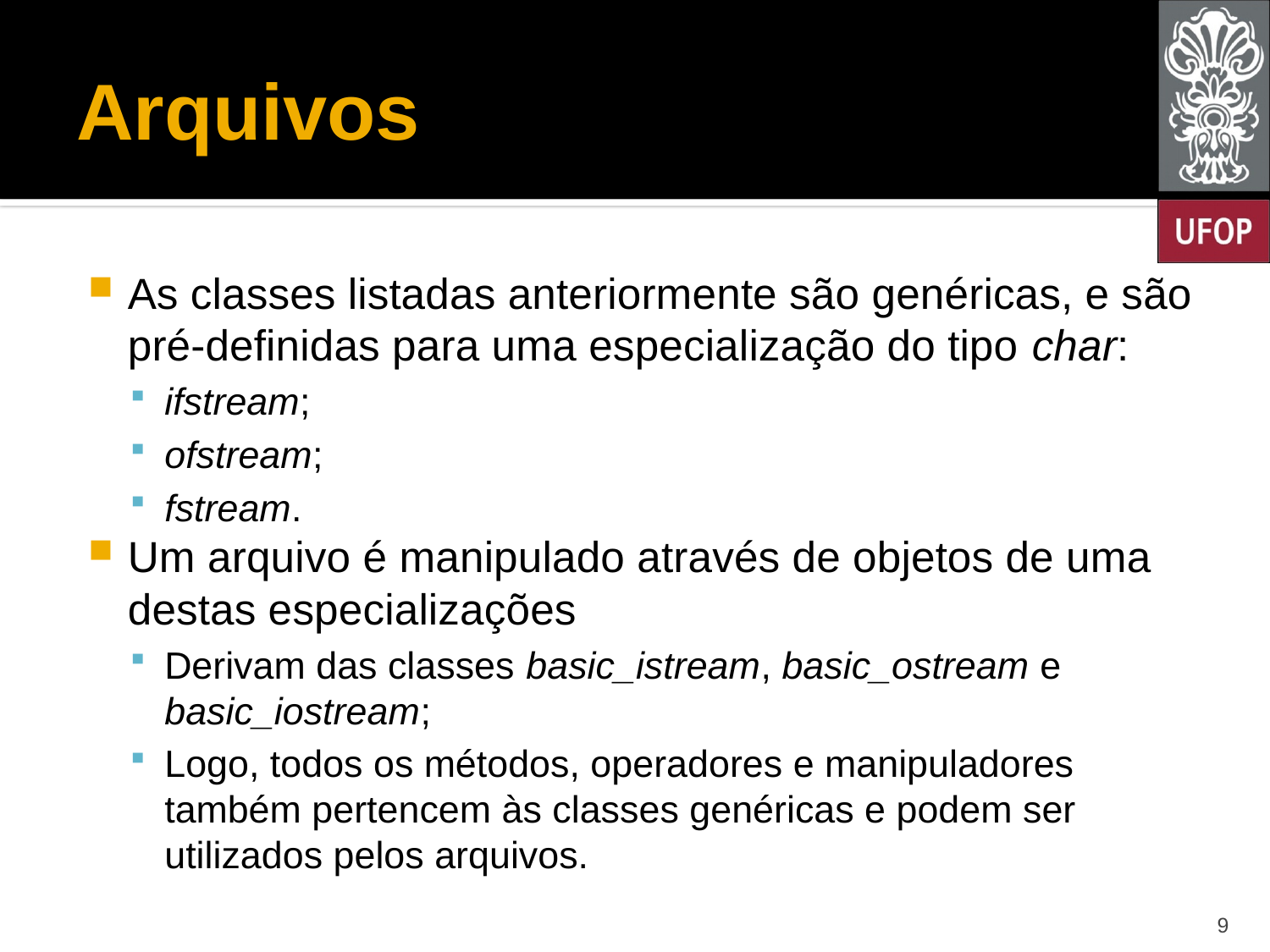

# Arquivos
As classes listadas anteriormente são genéricas, e são pré-definidas para uma especialização do tipo char:
ifstream;
ofstream;
fstream.
Um arquivo é manipulado através de objetos de uma destas especializações
Derivam das classes basic_istream, basic_ostream e basic_iostream;
Logo, todos os métodos, operadores e manipuladores também pertencem às classes genéricas e podem ser utilizados pelos arquivos.
9